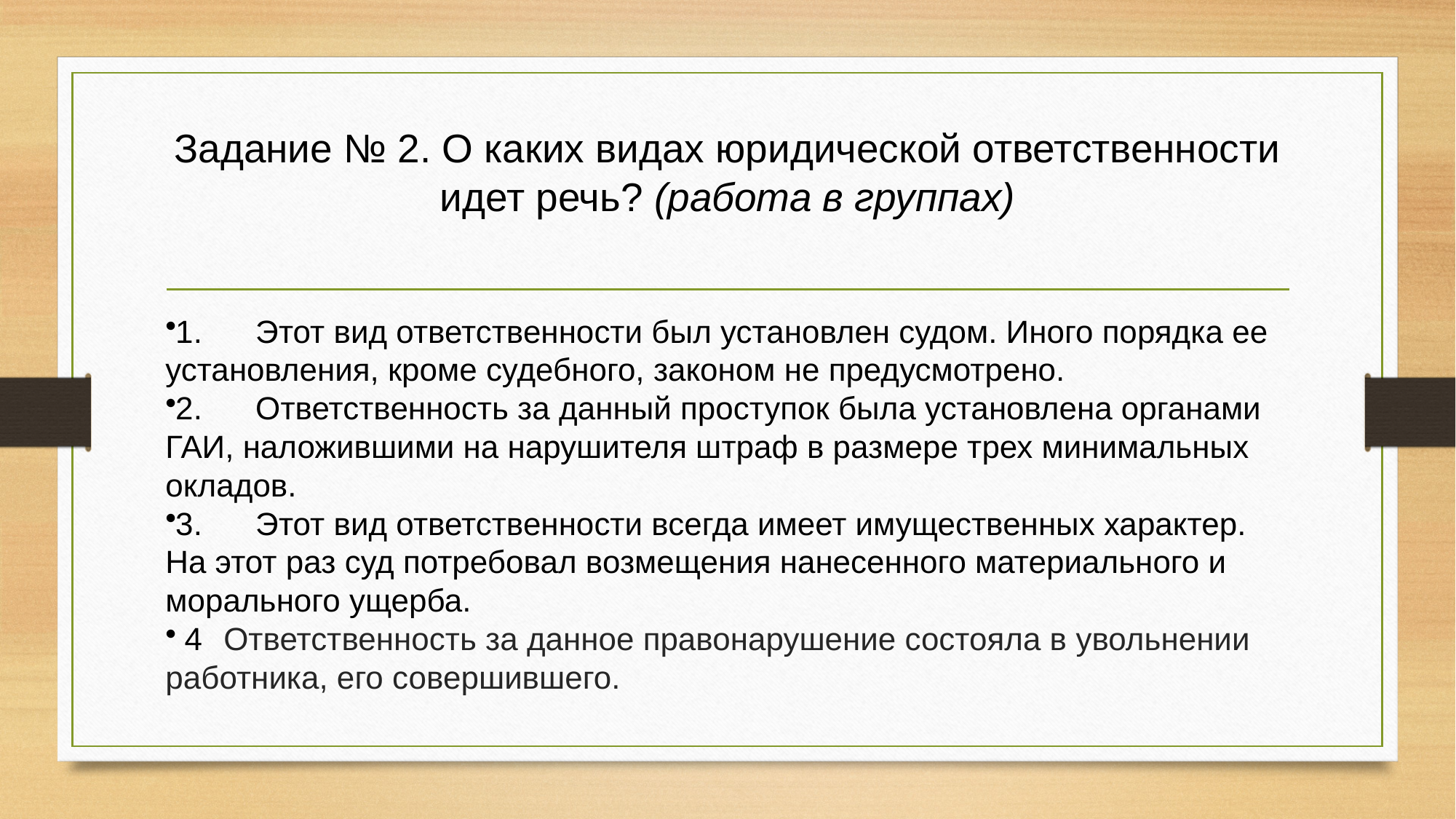

# Задание № 2. О каких видах юридической ответственности идет речь? (работа в группах)
1.      Этот вид ответственности был установлен судом. Иного порядка ее установления, кроме судебного, законом не предусмотрено.
2.      Ответственность за данный проступок была установлена органами ГАИ, наложившими на нарушителя штраф в размере трех минимальных окладов.
3.      Этот вид ответственности всегда имеет имущественных характер. На этот раз суд потребовал возмещения нанесенного материального и морального ущерба.
 4   Ответственность за данное правонарушение состояла в увольнении работника, его совершившего.